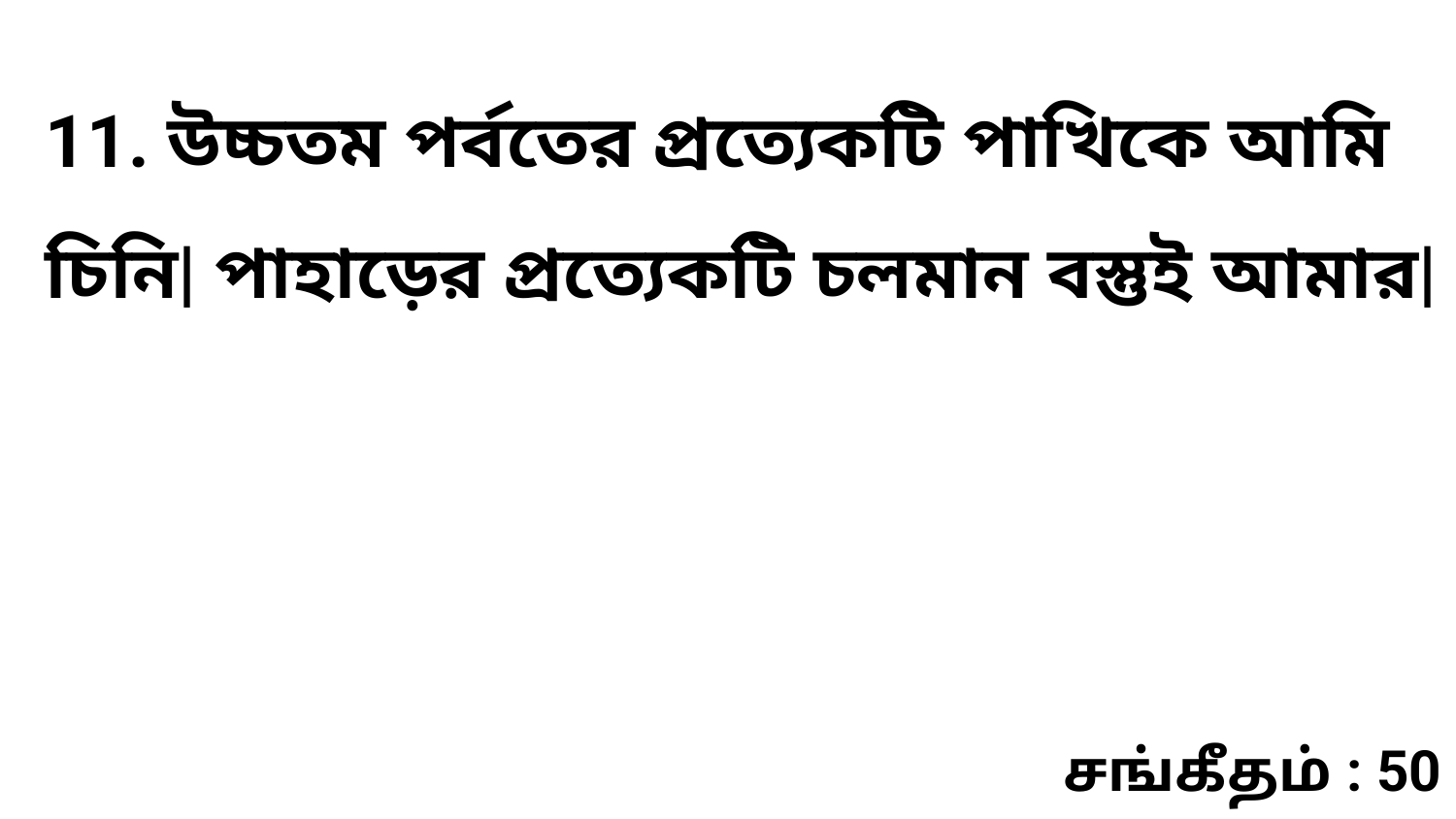

11. উচ্চতম পর্বতের প্রত্যেকটি পাখিকে আমি চিনি| পাহাড়ের প্রত্যেকটি চলমান বস্তুই আমার|
சங்கீதம் : 50